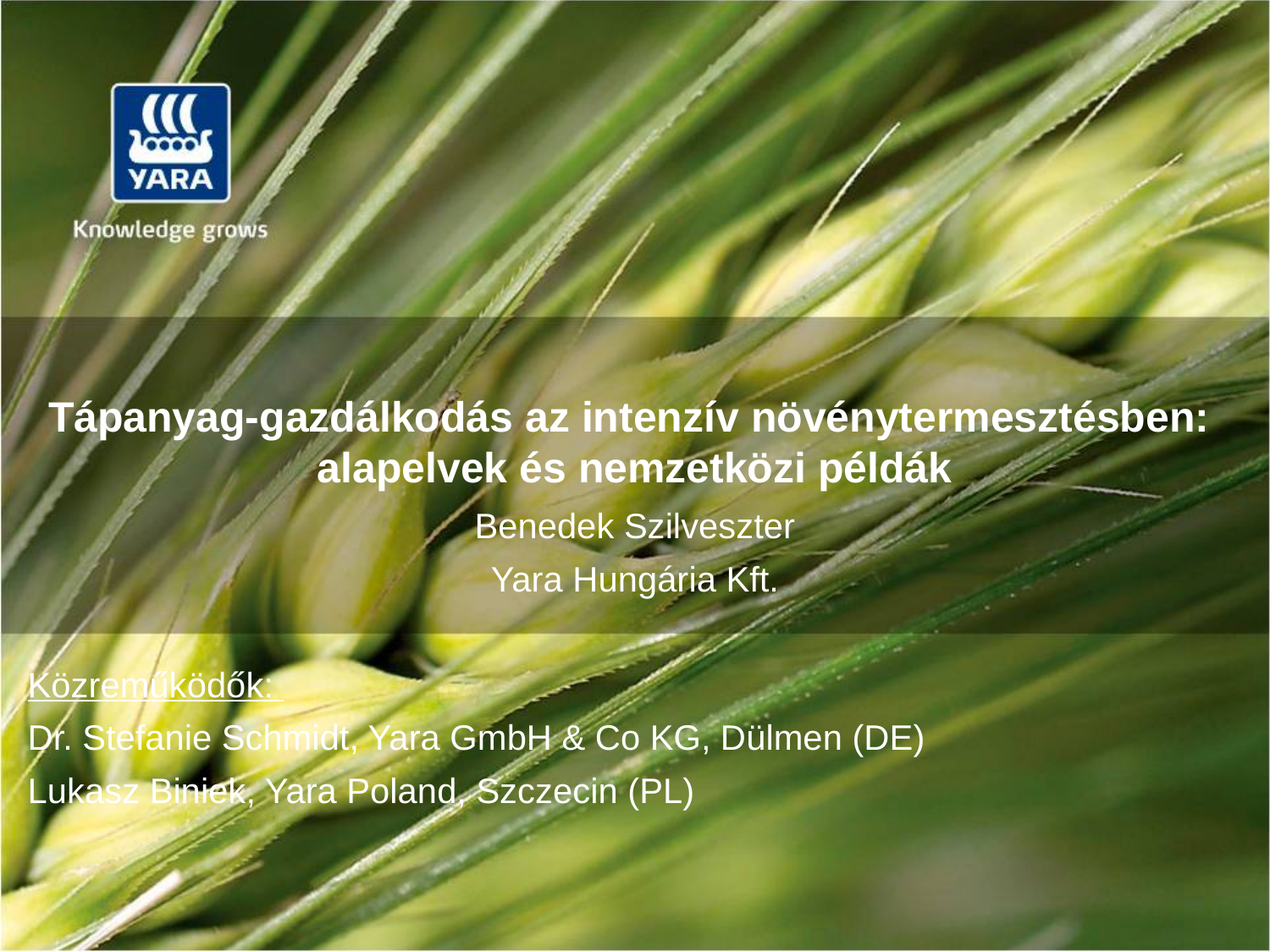

# Tápanyag-gazdálkodás az intenzív növénytermesztésben: alapelvek és nemzetközi példák
Benedek Szilveszter
Yara Hungária Kft.

Közreműködők:
Dr. Stefanie Schmidt, Yara GmbH & Co KG, Dülmen (DE)
Lukasz Biniek, Yara Poland, Szczecin (PL)